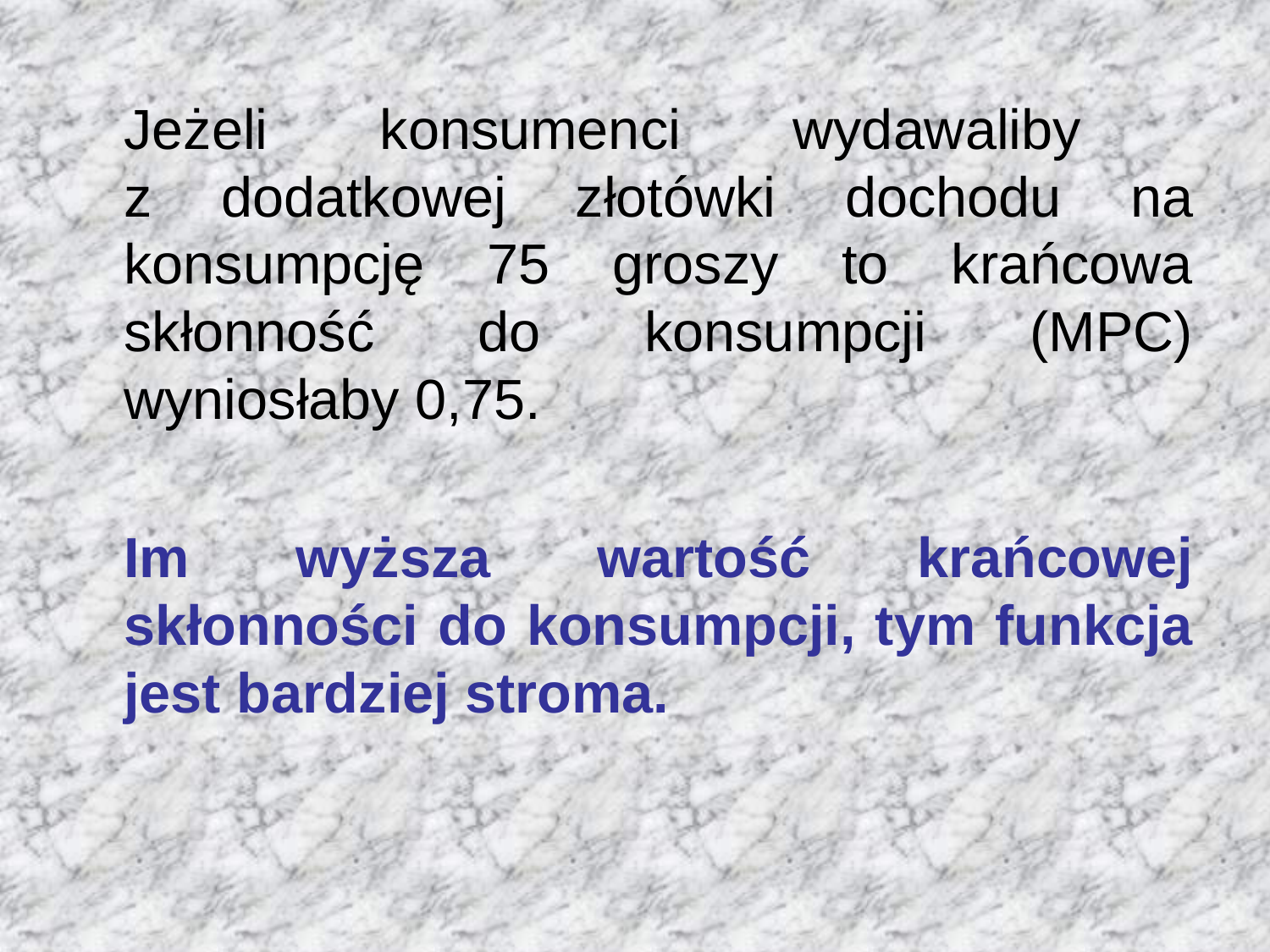

Jeżeli konsumenci wydawaliby
z dodatkowej złotówki dochodu na konsumpcję 75 groszy to krańcowa skłonność do konsumpcji (MPC) wyniosłaby 0,75.

	Im wyższa wartość krańcowej skłonności do konsumpcji, tym funkcja jest bardziej stroma.